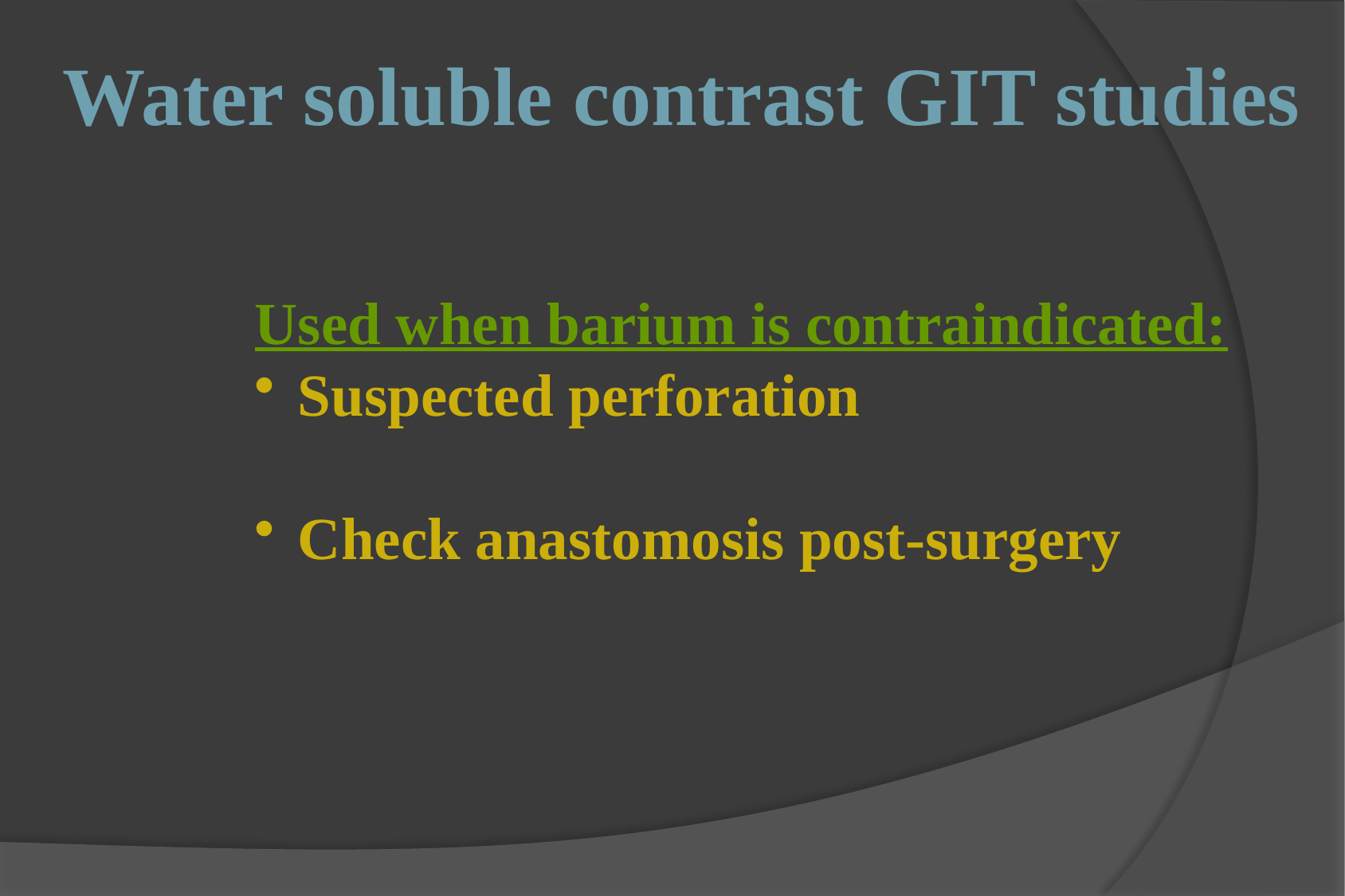

Water soluble contrast GIT studies
Used when barium is contraindicated:
 Suspected perforation

 Check anastomosis post-surgery